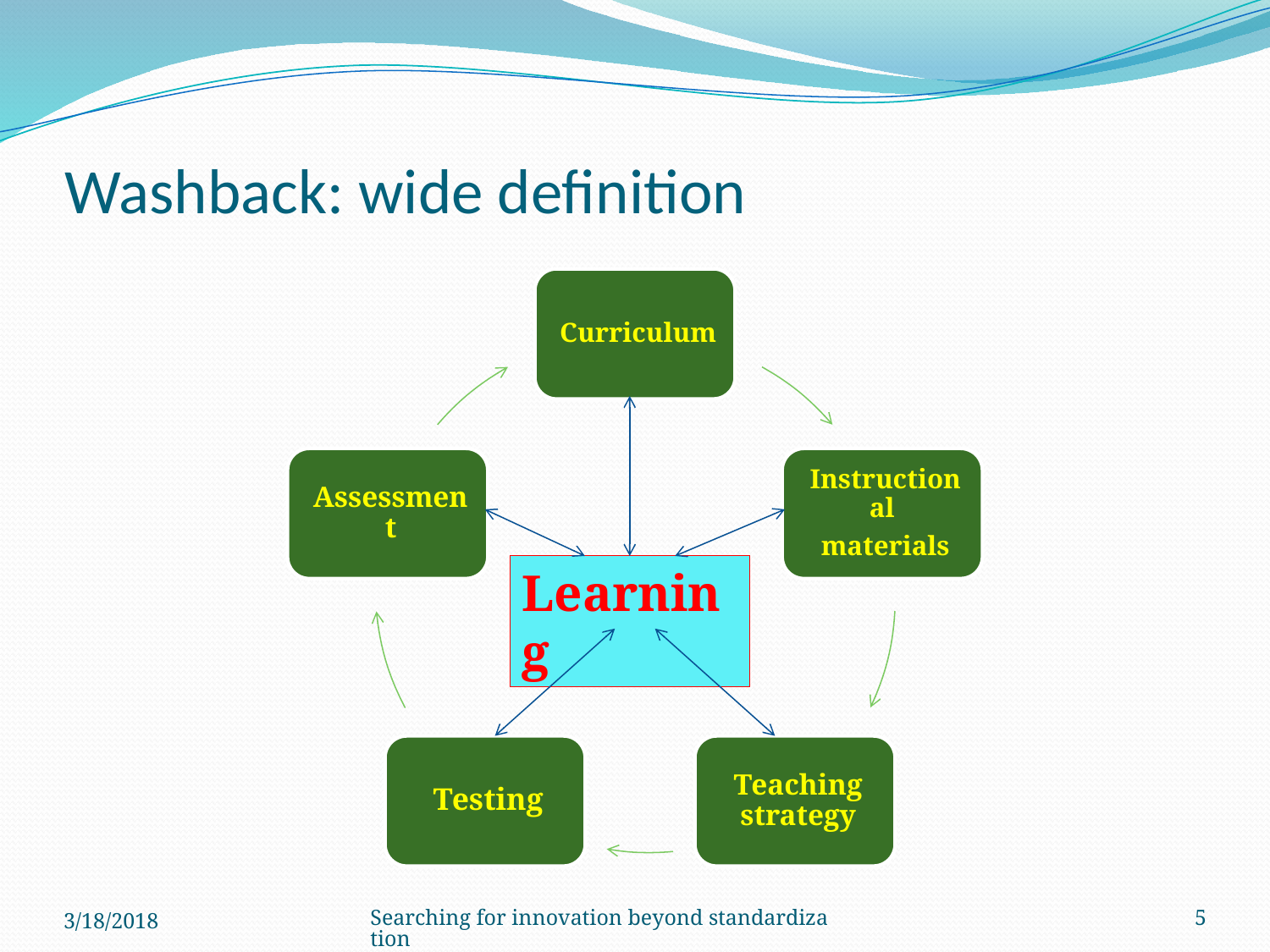

# Washback: wide definition
Curriculum
Instructional
materials
Teaching strategy
Testing
Assessment
Learning
3/18/2018
Searching for innovation beyond standardization
5